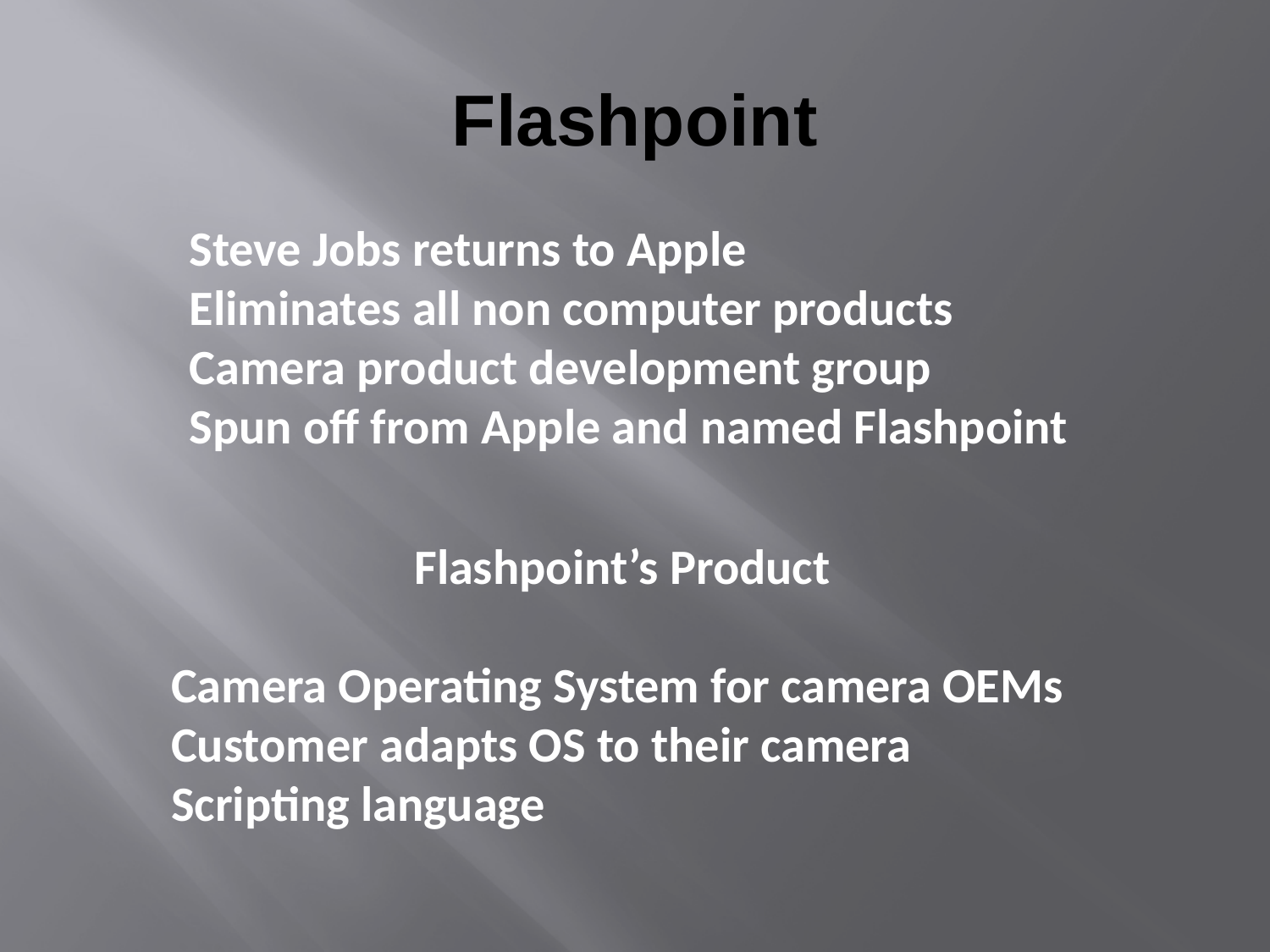

Flashpoint
Steve Jobs returns to Apple
Eliminates all non computer products
Camera product development group
Spun off from Apple and named Flashpoint
Flashpoint’s Product

Camera Operating System for camera OEMs
Customer adapts OS to their camera
Scripting language